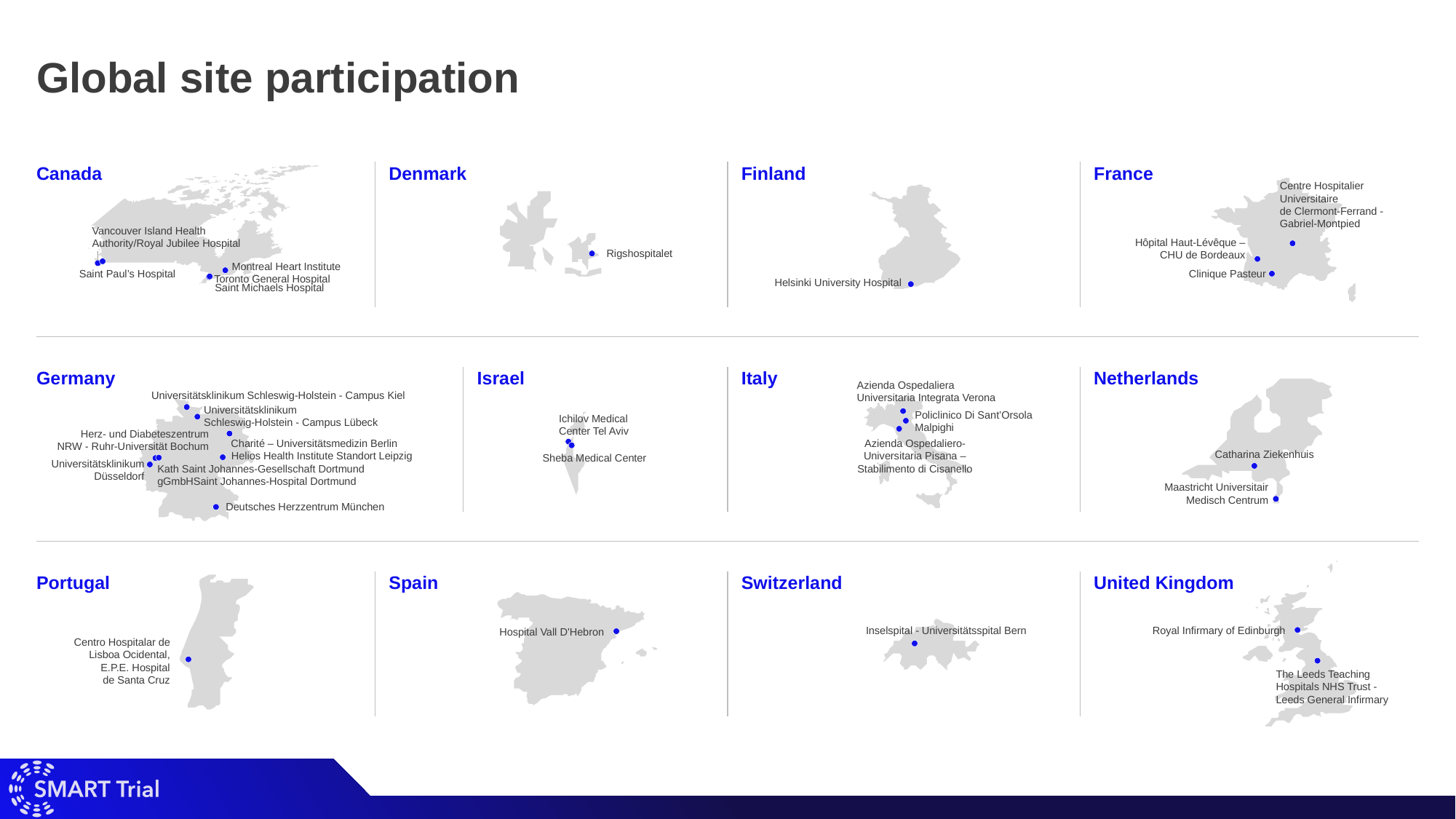

# Global site participation
Canada
Denmark
Finland
France

Vancouver Island Health
Authority/Royal Jubilee Hospital

Montreal Heart Institute

Saint Paul’s Hospital
Toronto General Hospital

Saint Michaels Hospital

Centre Hospitalier Universitaire
de Clermont-Ferrand - Gabriel-Montpied

Hôpital Haut-Lévêque –
CHU de Bordeaux

Clinique Pasteur

Helsinki University Hospital

Rigshospitalet

Germany
Israel
Italy
Netherlands
Azienda Ospedaliera Universitaria Integrata Verona

Policlinico Di Sant’Orsola Malpighi

Azienda Ospedaliero-Universitaria Pisana – Stabilimento di Cisanello

Catharina Ziekenhuis

Maastricht Universitair
Medisch Centrum

Universitätsklinikum Schleswig-Holstein - Campus Kiel

Universitätsklinikum
Schleswig-Holstein - Campus Lübeck

Herz- und Diabeteszentrum
NRW - Ruhr-Universität Bochum

Charité – Universitätsmedizin Berlin
Helios Health Institute Standort Leipzig

Universitätsklinikum
Düsseldorf

Kath Saint Johannes-Gesellschaft Dortmund gGmbHSaint Johannes-Hospital Dortmund
Deutsches Herzzentrum München

Ichilov Medical Center Tel Aviv

Sheba Medical Center

Royal Infirmary of Edinburgh

The Leeds Teaching Hospitals NHS Trust - Leeds General Infirmary
Portugal
Spain
Switzerland
United Kingdom

Centro Hospitalar de
Lisboa Ocidental,
E.P.E. Hospital
de Santa Cruz

Hospital Vall D'Hebron

Inselspital - Universitätsspital Bern